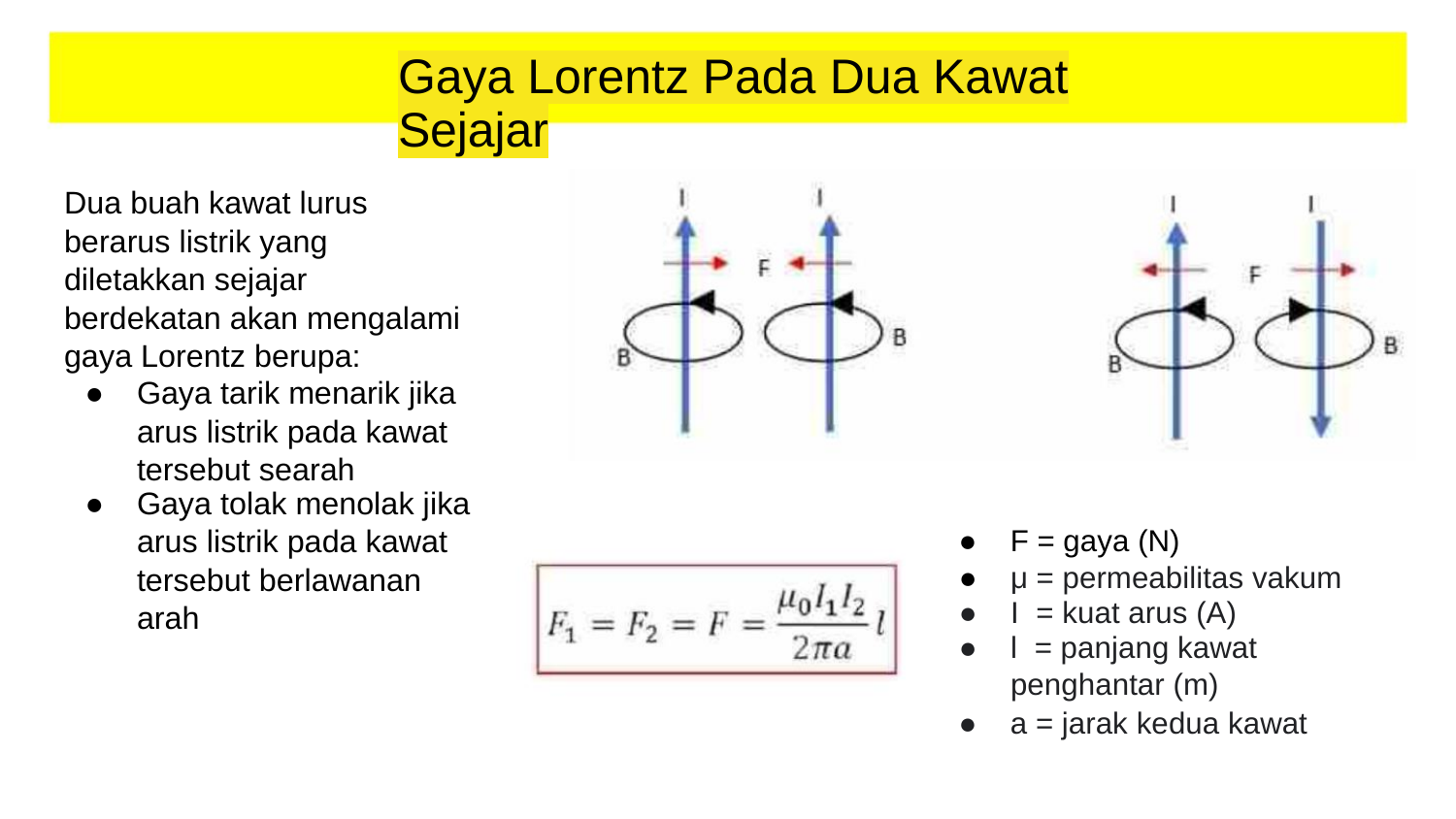

Gaya Lorentz Pada Dua Kawat Sejajar
Dua buah kawat lurus
berarus listrik yang
diletakkan sejajar
berdekatan akan mengalami
gaya Lorentz berupa:
● Gaya tarik menarik jika
arus listrik pada kawat
tersebut searah
● Gaya tolak menolak jika
arus listrik pada kawat
tersebut berlawanan
arah
● F = gaya (N)
● μ = permeabilitas vakum
● I = kuat arus (A)
● l = panjang kawat
penghantar (m)
● a = jarak kedua kawat